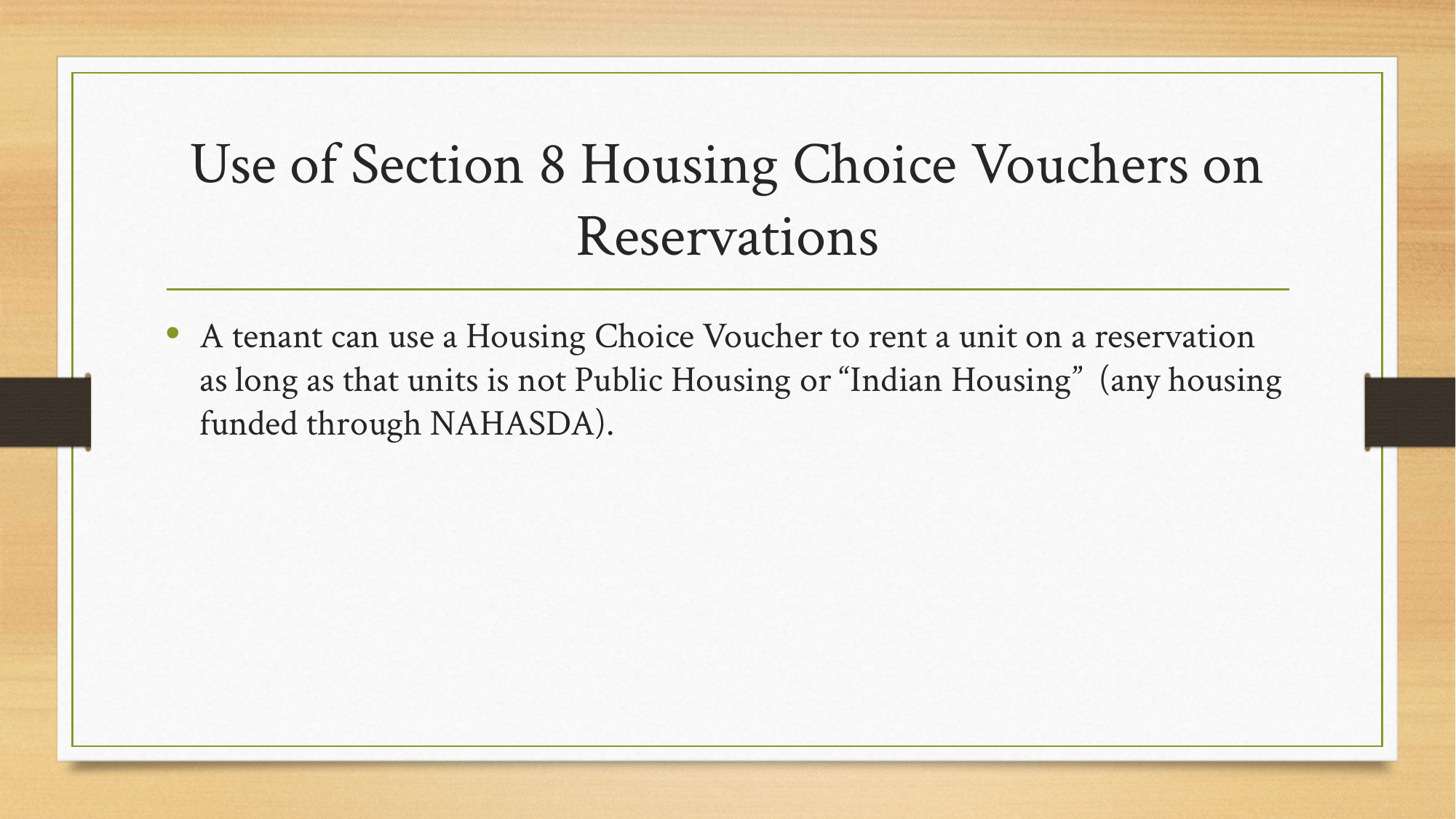

# Use of Section 8 Housing Choice Vouchers on Reservations
A tenant can use a Housing Choice Voucher to rent a unit on a reservation as long as that units is not Public Housing or “Indian Housing”  (any housing funded through NAHASDA).